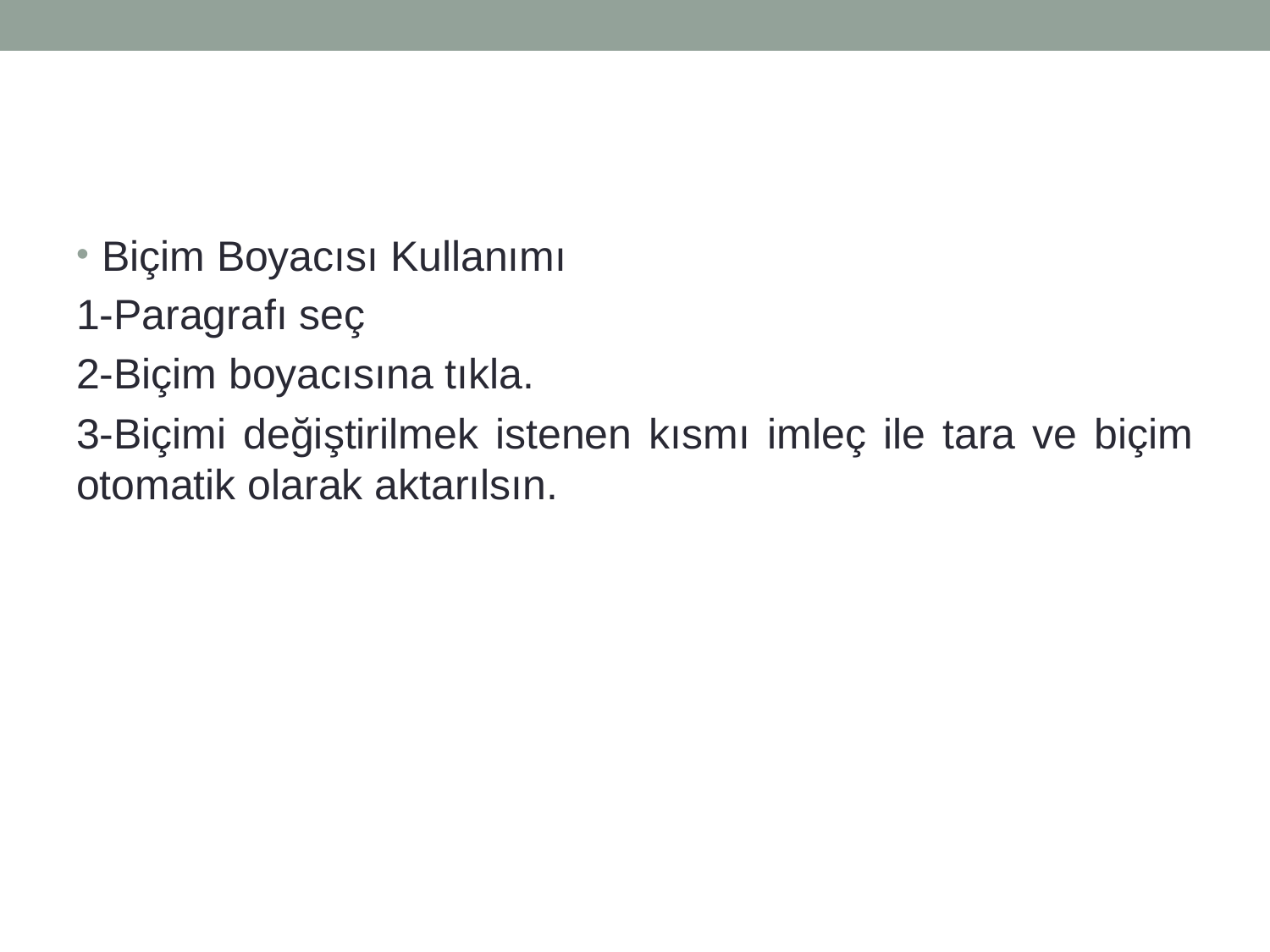

#
Biçim Boyacısı Kullanımı
1-Paragrafı seç
2-Biçim boyacısına tıkla.
3-Biçimi değiştirilmek istenen kısmı imleç ile tara ve biçim otomatik olarak aktarılsın.